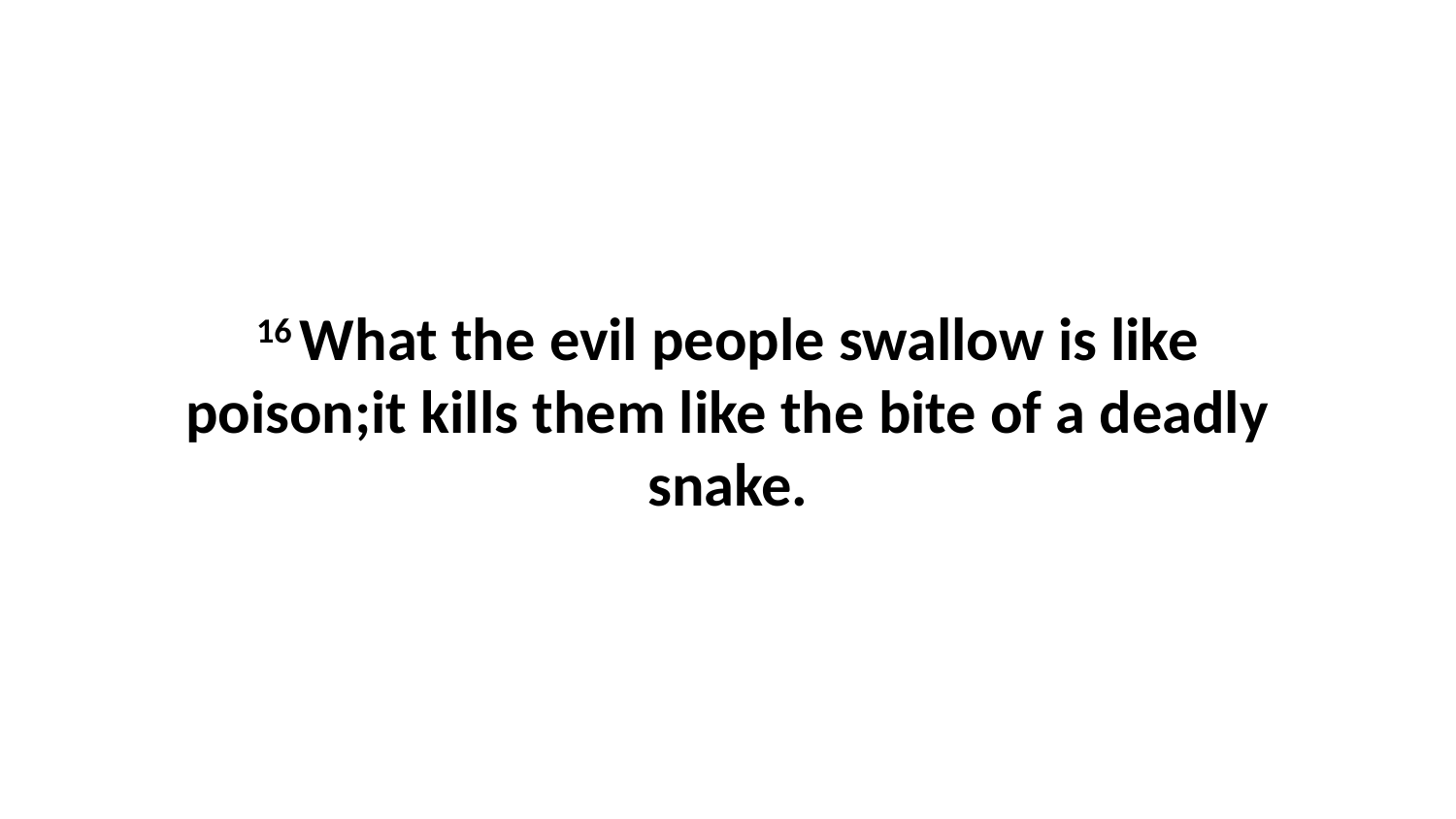

16 What the evil people swallow is like poison;it kills them like the bite of a deadly snake.